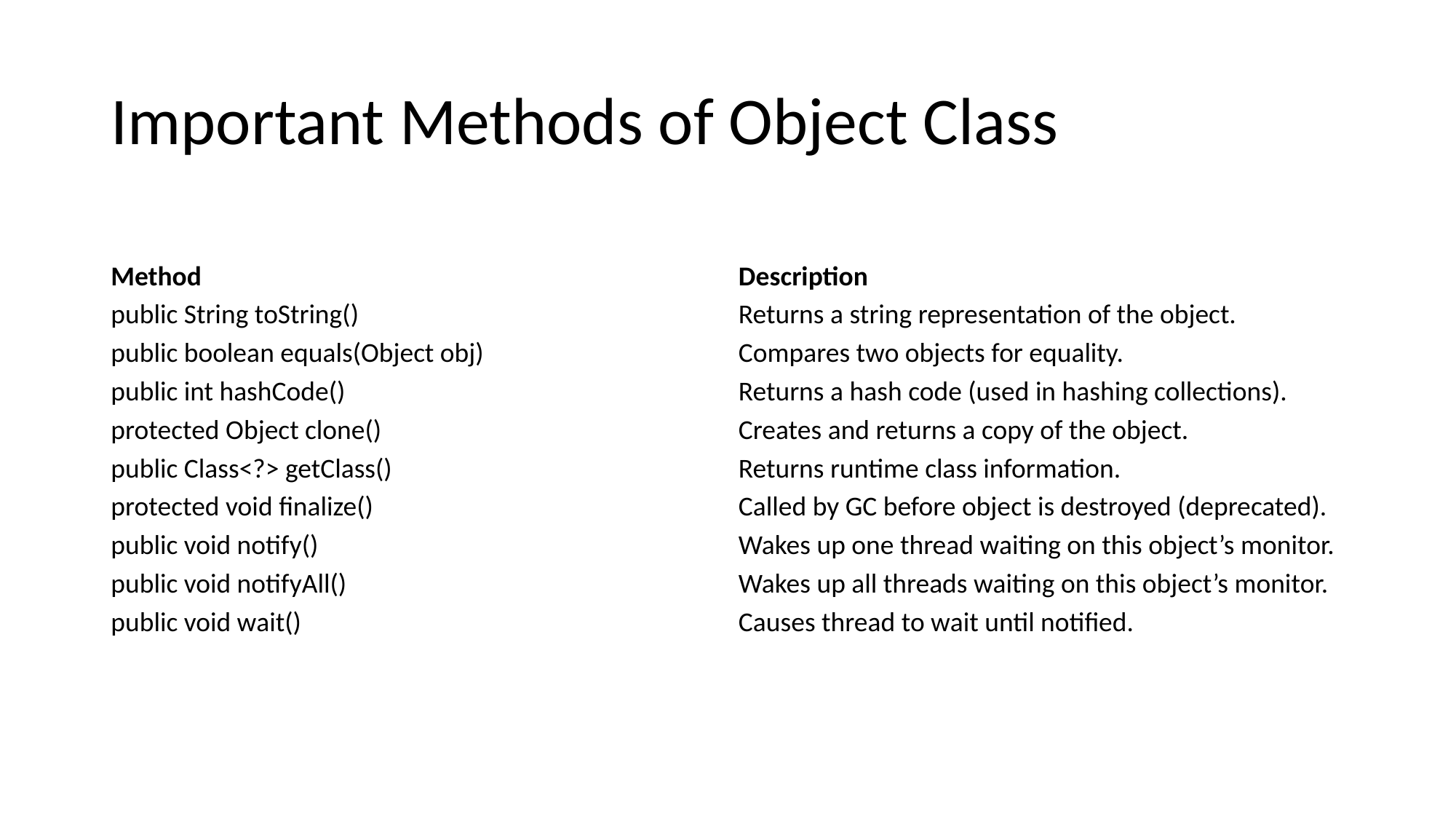

# Important Methods of Object Class
| Method | Description |
| --- | --- |
| public String toString() | Returns a string representation of the object. |
| public boolean equals(Object obj) | Compares two objects for equality. |
| public int hashCode() | Returns a hash code (used in hashing collections). |
| protected Object clone() | Creates and returns a copy of the object. |
| public Class<?> getClass() | Returns runtime class information. |
| protected void finalize() | Called by GC before object is destroyed (deprecated). |
| public void notify() | Wakes up one thread waiting on this object’s monitor. |
| public void notifyAll() | Wakes up all threads waiting on this object’s monitor. |
| public void wait() | Causes thread to wait until notified. |